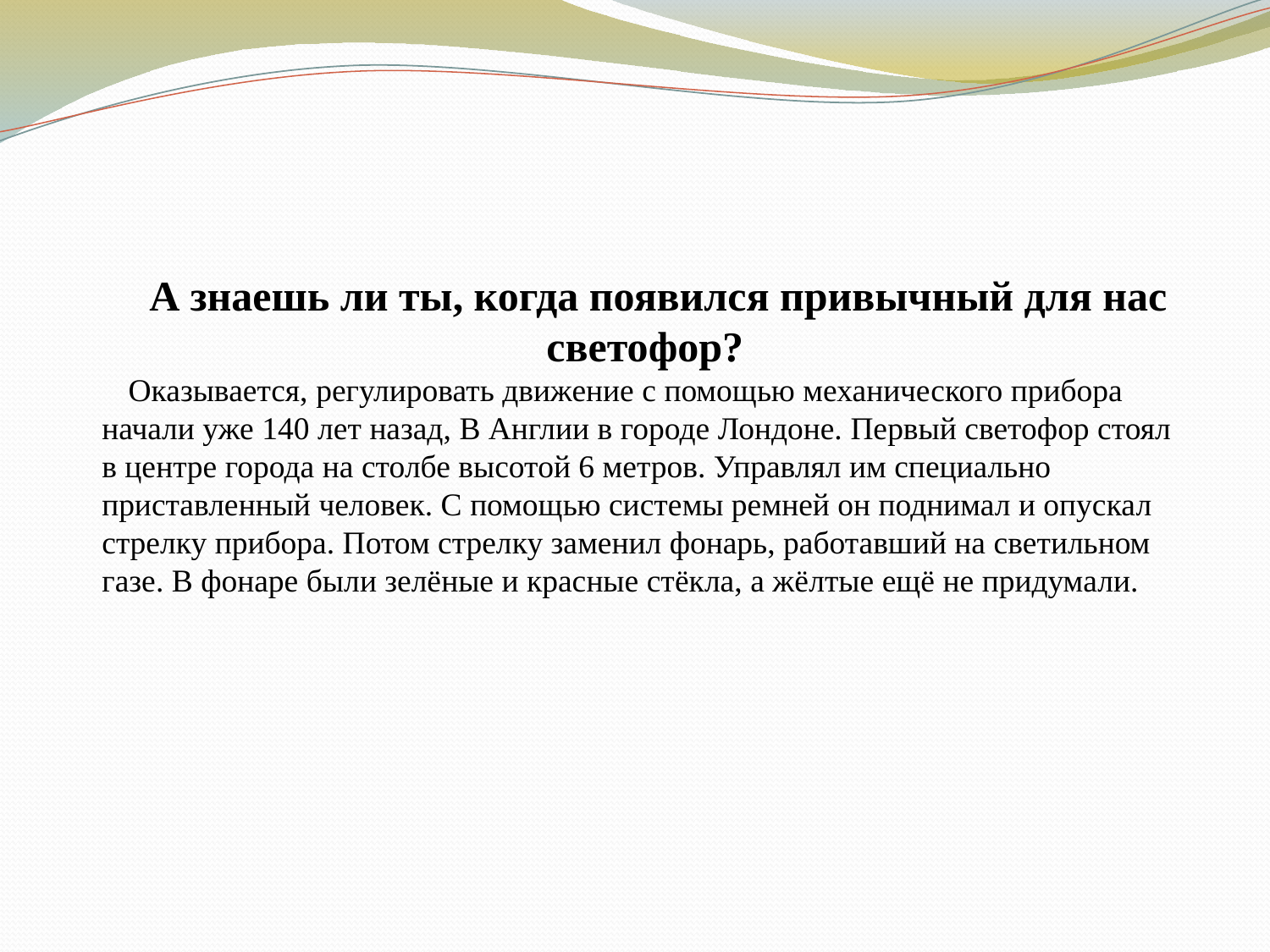

А знаешь ли ты, когда появился привычный для нас светофор?
Оказывается, регулировать движение с помощью механического прибора начали уже 140 лет назад, В Англии в городе Лондоне. Первый светофор стоял в центре города на столбе высотой 6 метров. Управлял им специально приставленный человек. С помощью системы ремней он поднимал и опускал стрелку прибора. Потом стрелку заменил фонарь, работавший на светильном газе. В фонаре были зелёные и красные стёкла, а жёлтые ещё не придумали.